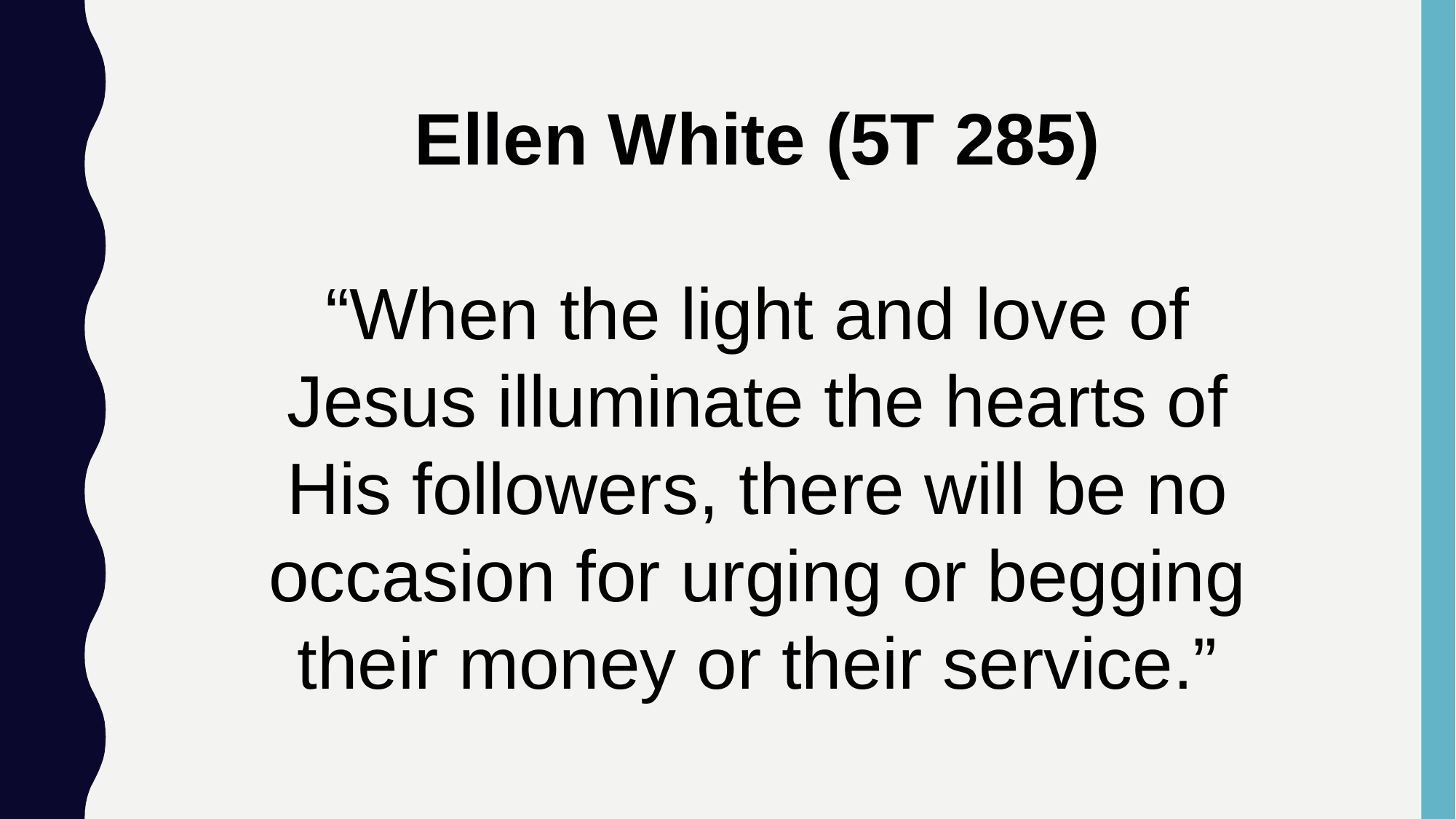

Ellen White (5T 285)

“When the light and love of Jesus illuminate the hearts of His followers, there will be no occasion for urging or begging their money or their service.”